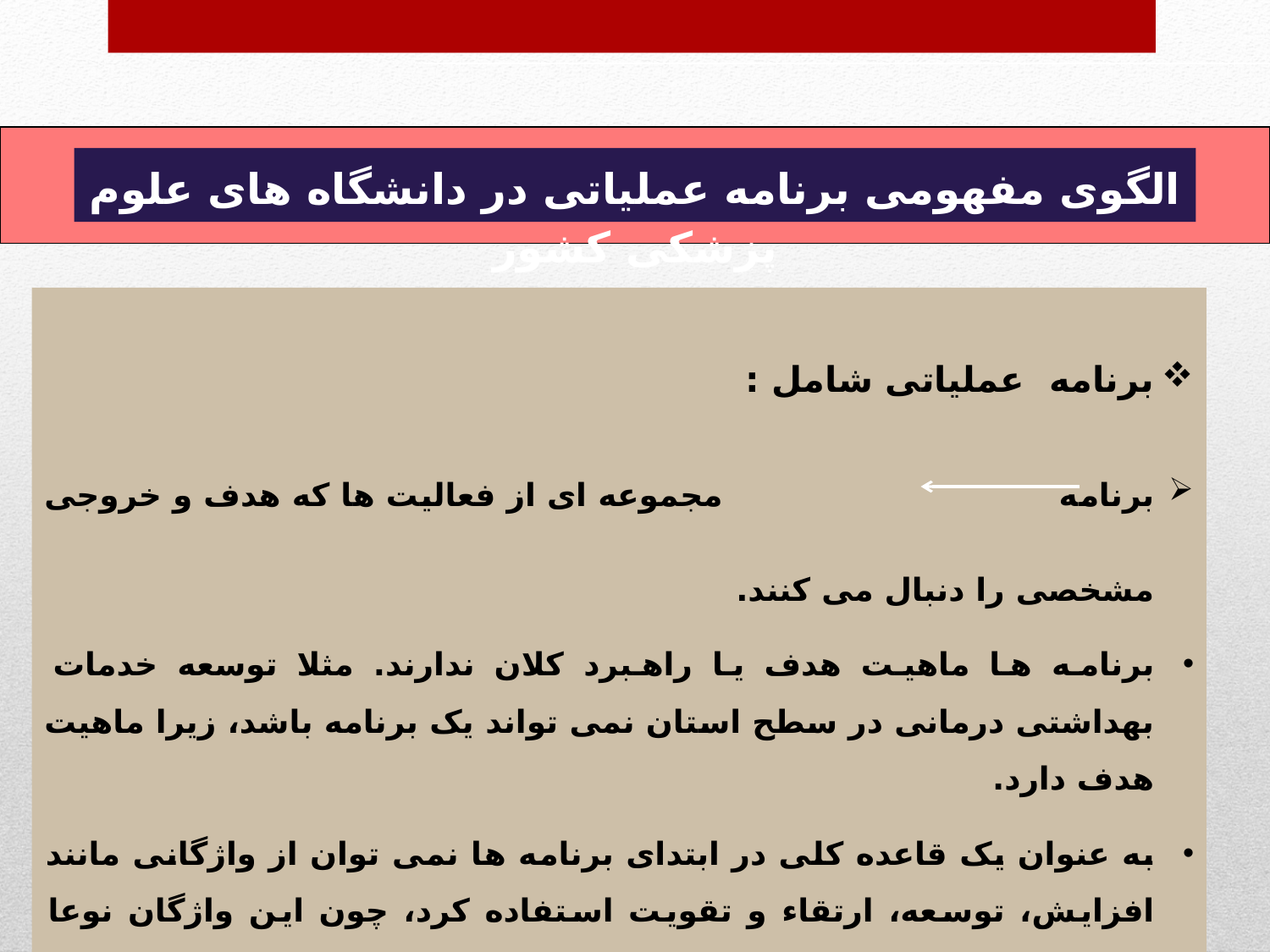

الگوی مفهومی برنامه عملیاتی در دانشگاه های علوم پزشکی کشور
برنامه  عملیاتی شامل :
برنامه                              مجموعه ای از فعالیت ها که هدف و خروجی مشخصی را دنبال می کنند.
برنامه ها ماهیت هدف یا راهبرد کلان ندارند. مثلا توسعه خدمات بهداشتی درمانی در سطح استان نمی تواند یک برنامه باشد، زیرا ماهیت هدف دارد.
به عنوان یک قاعده کلی در ابتدای برنامه ها نمی توان از واژگانی مانند افزایش، توسعه، ارتقاء و تقویت استفاده کرد، چون این واژگان نوعا اشاره به هدف دارند نه برنامه.
دبیرخانه هیات امنای دانشگاه علوم پزشکی و خدمات بهداشتی درمانی اصفهان